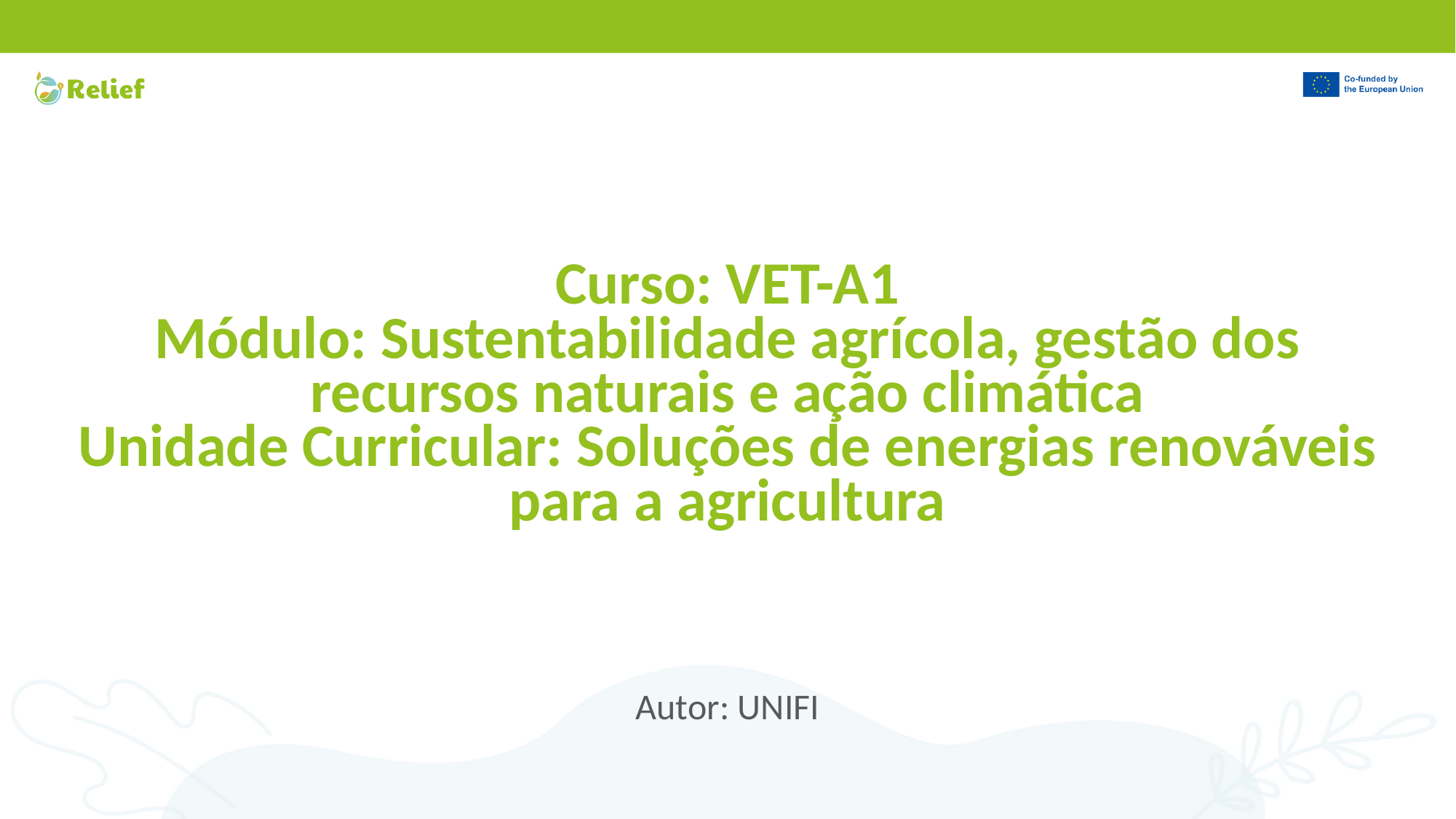

# Curso: VET-A1 Módulo: Sustentabilidade agrícola, gestão dos recursos naturais e ação climática Unidade Curricular: Soluções de energias renováveis para a agricultura
Autor: UNIFI